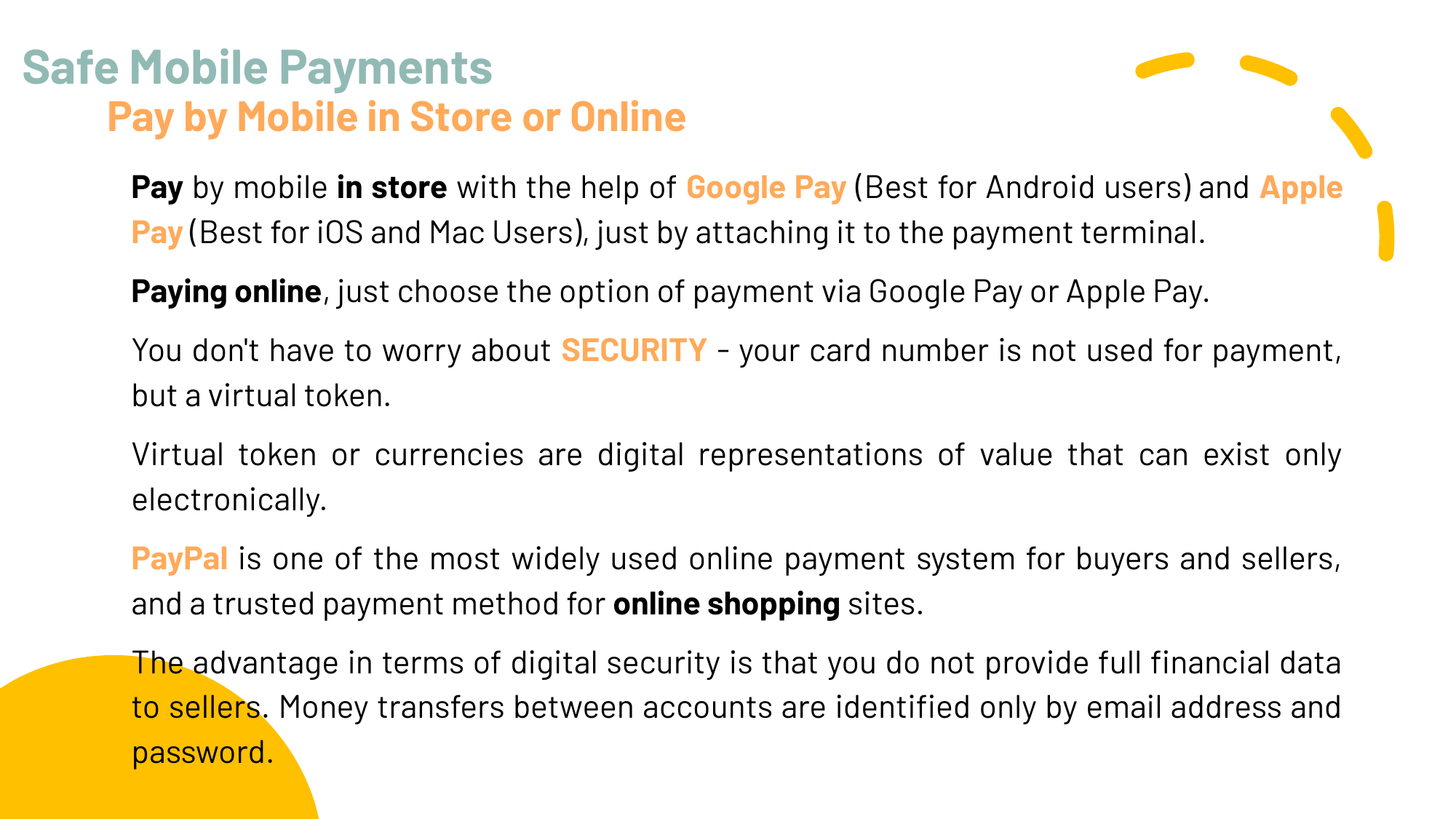

# Safe Mobile Payments   Pay by Mobile in Store or Online

Pay by mobile in store with the help of Google Pay (Best for Android users) and Apple Pay (Best for iOS and Mac Users), just by attaching it to the payment terminal.
Paying online, just choose the option of payment via Google Pay or Apple Pay.
You don't have to worry about SECURITY - your card number is not used for payment, but a virtual token.
Virtual token or currencies are digital representations of value that can exist only electronically.
PayPal is one of the most widely used online payment system for buyers and sellers, and a trusted payment method for online shopping sites.
The advantage in terms of digital security is that you do not provide full financial data to sellers. Money transfers between accounts are identified only by email address and password.